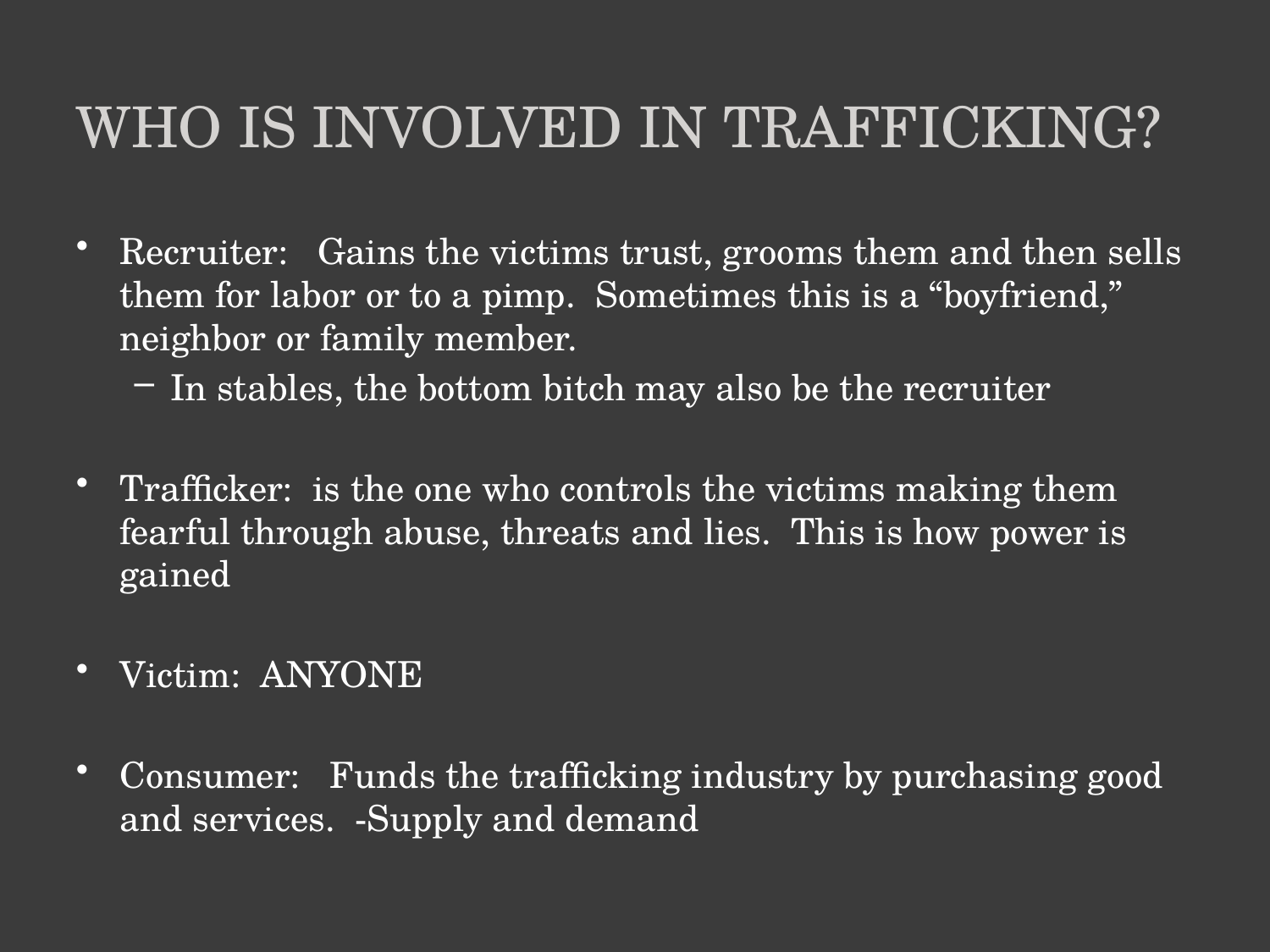

# Who is involved in Trafficking?
Recruiter:   Gains the victims trust, grooms them and then sells them for labor or to a pimp.  Sometimes this is a “boyfriend,” neighbor or family member.
In stables, the bottom bitch may also be the recruiter

Trafficker:  is the one who controls the victims making them fearful through abuse, threats and lies.  This is how power is gained

Victim:  ANYONE

Consumer:   Funds the trafficking industry by purchasing good and services.  -Supply and demand